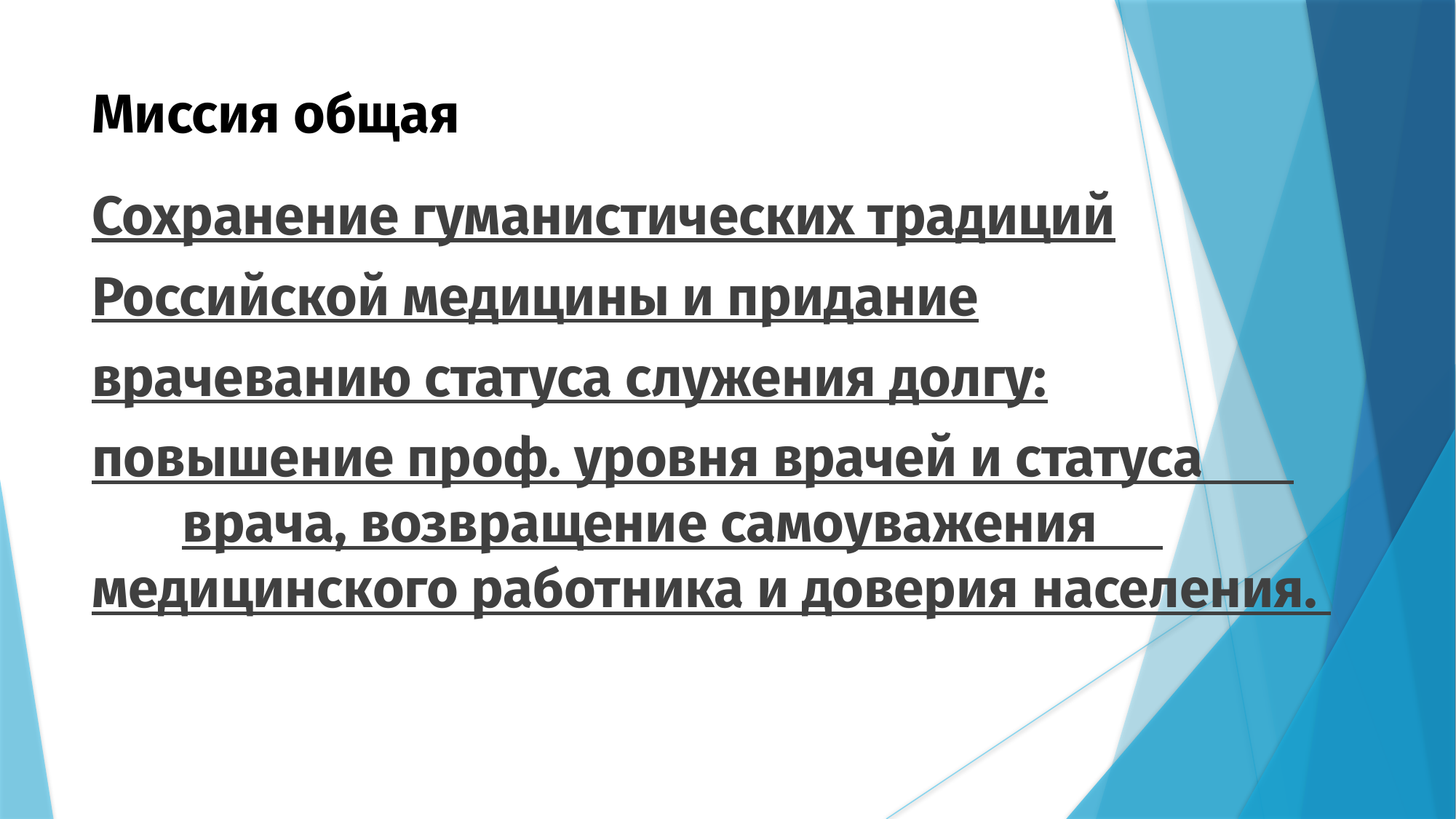

# Миссия общая
Сохранение гуманистических традиций
Российской медицины и придание
врачеванию статуса служения долгу:
повышение проф. уровня врачей и статуса                      врача, возвращение самоуважения          медицинского работника и доверия населения.